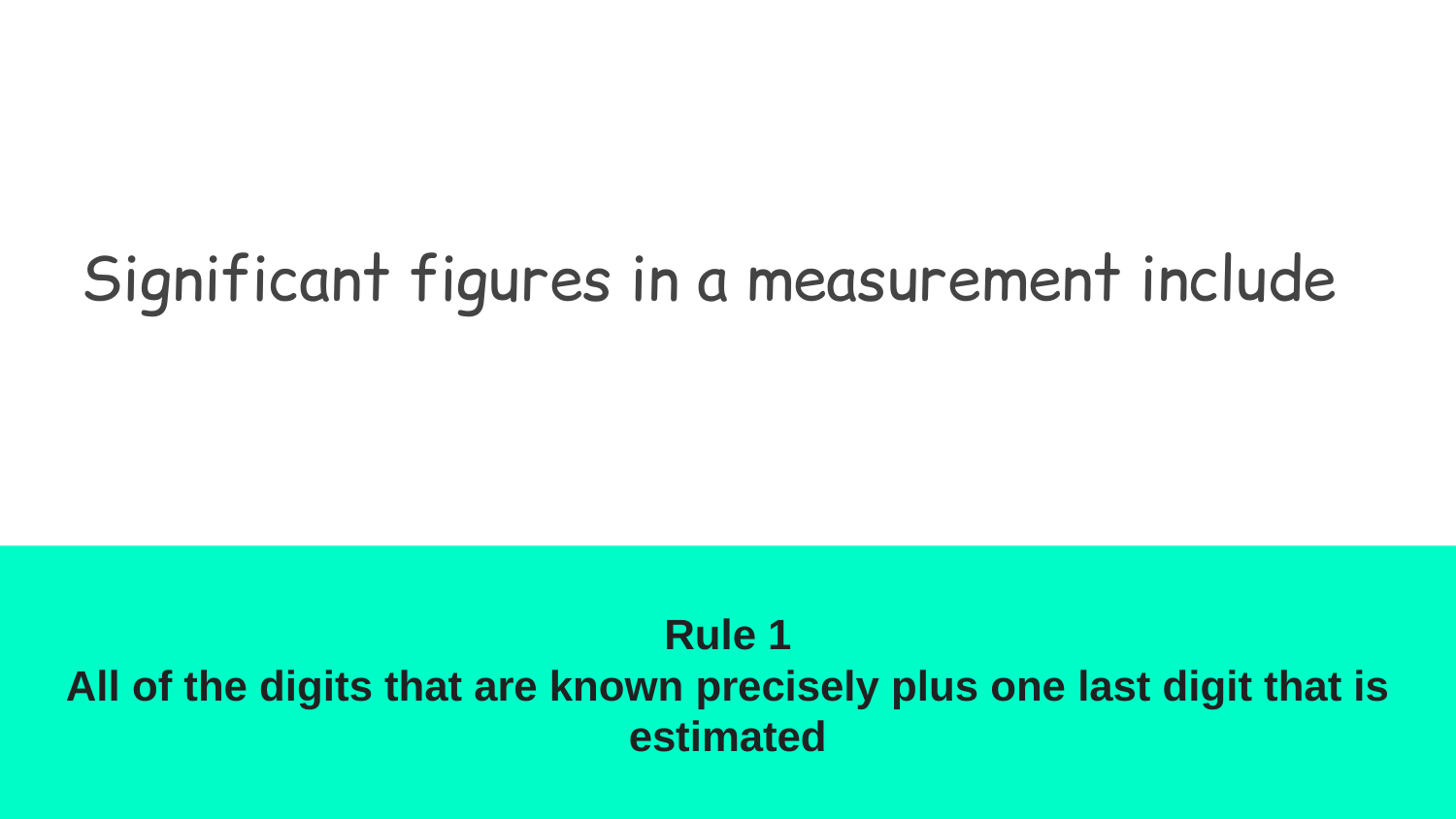

# Significant figures in a measurement include
Rule 1
All of the digits that are known precisely plus one last digit that is estimated